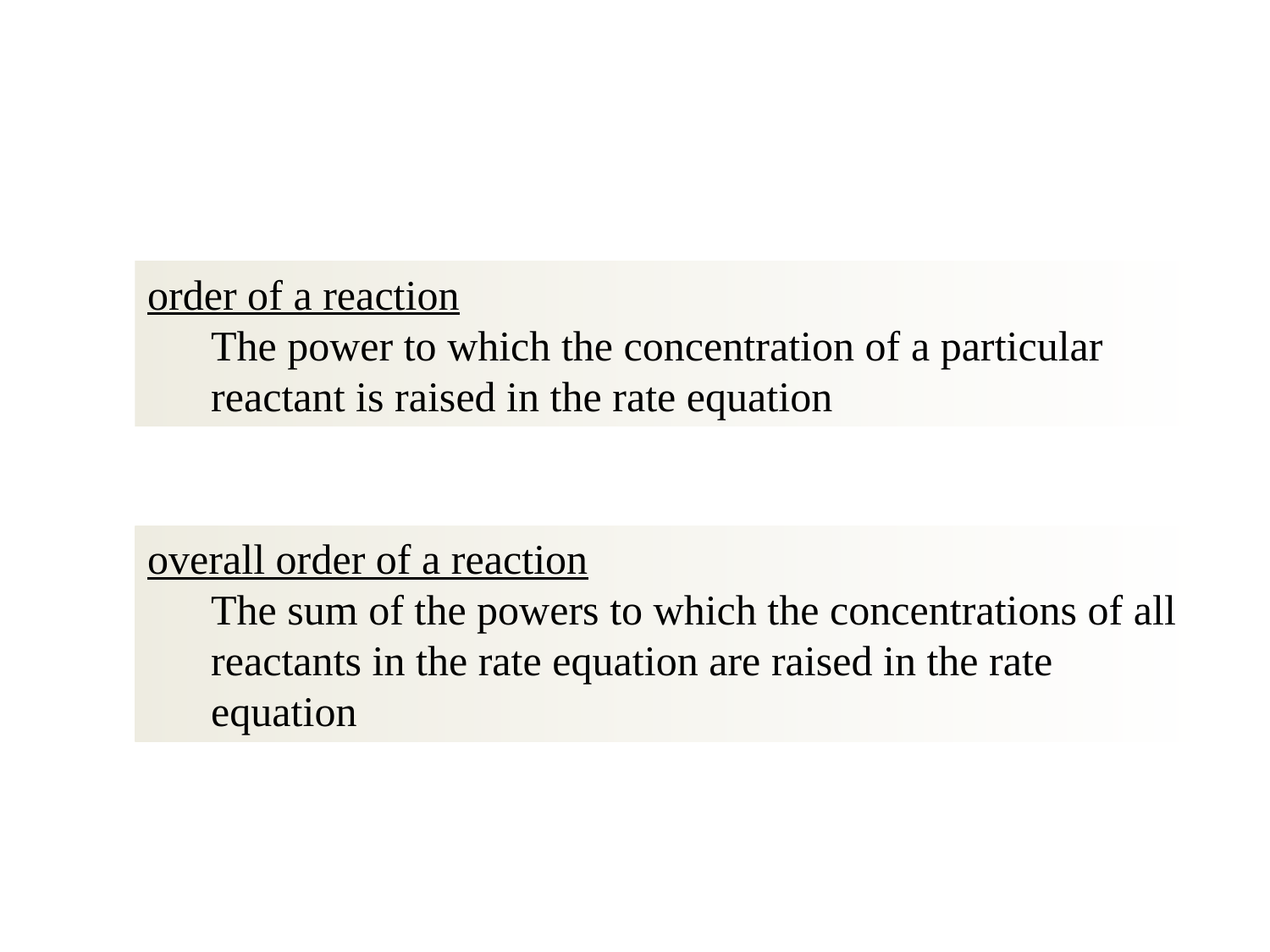

order of a reaction
The power to which the concentration of a particular reactant is raised in the rate equation
overall order of a reaction
The sum of the powers to which the concentrations of all reactants in the rate equation are raised in the rate equation